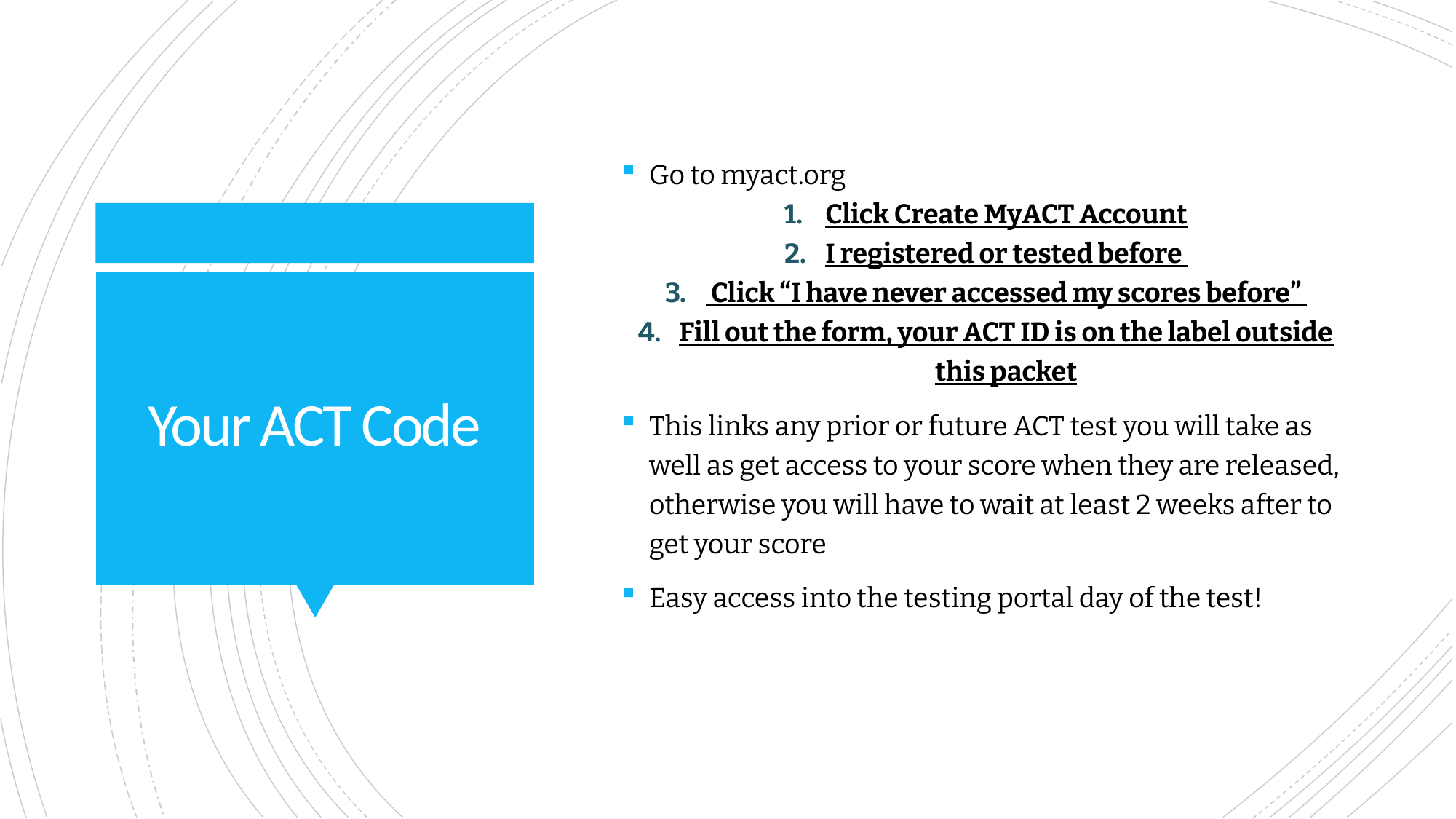

Go to myact.org
Click Create MyACT Account
I registered or tested before
 Click “I have never accessed my scores before”
Fill out the form, your ACT ID is on the label outside this packet
This links any prior or future ACT test you will take as well as get access to your score when they are released, otherwise you will have to wait at least 2 weeks after to get your score
Easy access into the testing portal day of the test!

# Your ACT Code